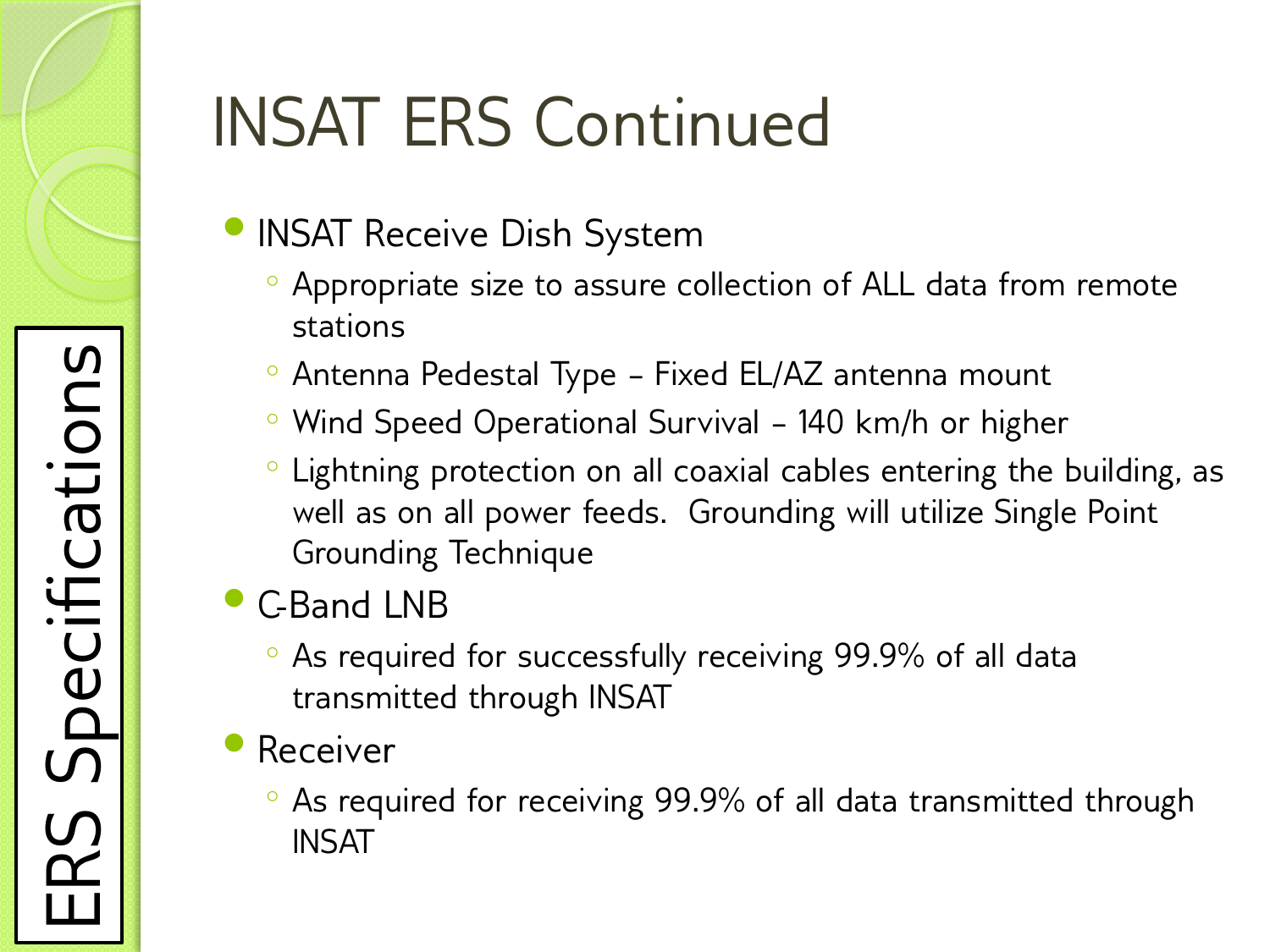

# INSAT ERS Continued
INSAT Receive Dish System
Appropriate size to assure collection of ALL data from remote stations
Antenna Pedestal Type – Fixed EL/AZ antenna mount
Wind Speed Operational Survival – 140 km/h or higher
Lightning protection on all coaxial cables entering the building, as well as on all power feeds.  Grounding will utilize Single Point Grounding Technique
C-Band LNB
As required for successfully receiving 99.9% of all data transmitted through INSAT
Receiver
As required for receiving 99.9% of all data transmitted through INSAT

ERS Specifications